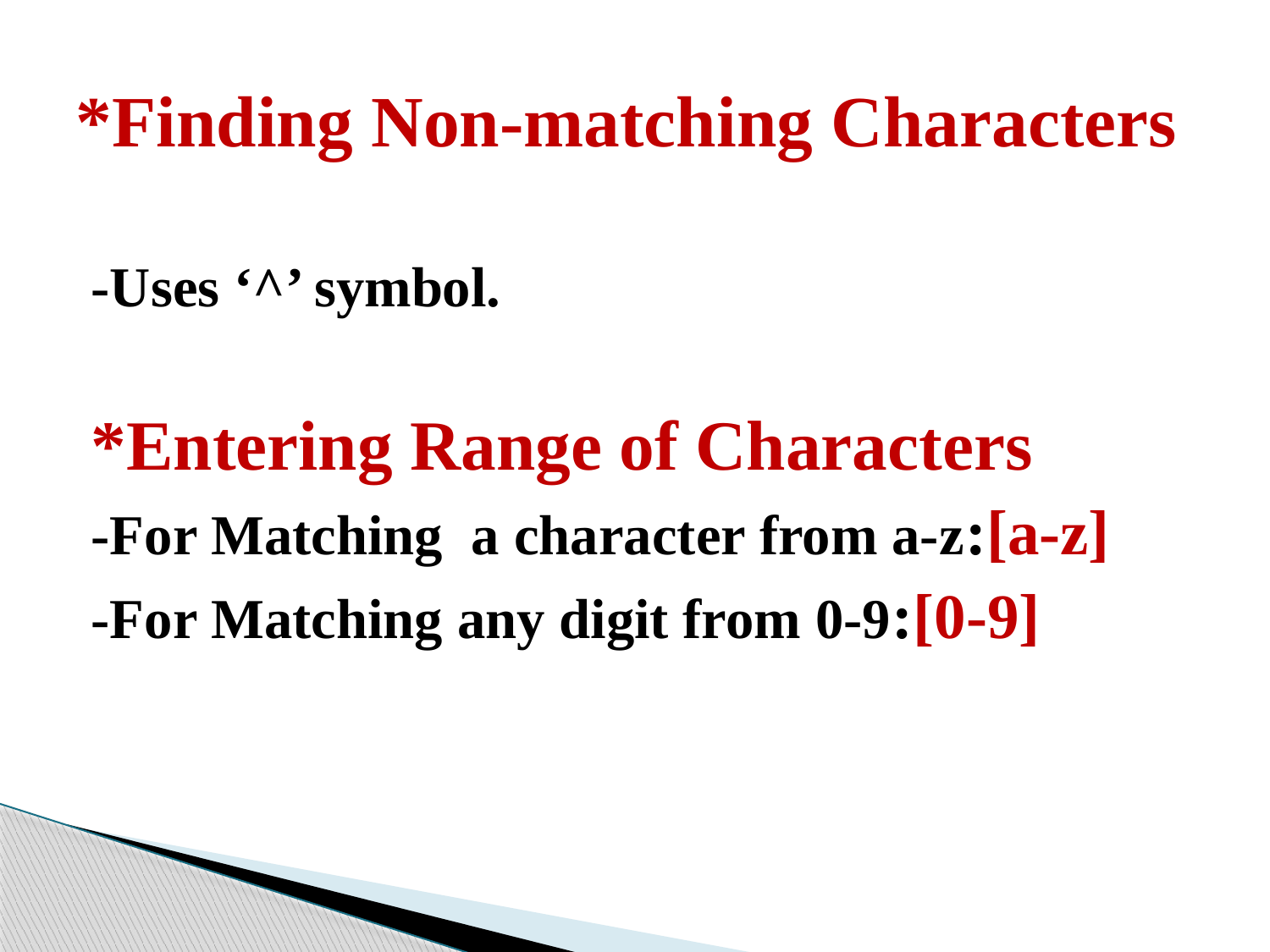

# *Finding Non-matching Characters

-Uses ‘^’ symbol.

*Entering Range of Characters
-For Matching  a character from a-z:[a-z]
-For Matching any digit from 0-9:[0-9]